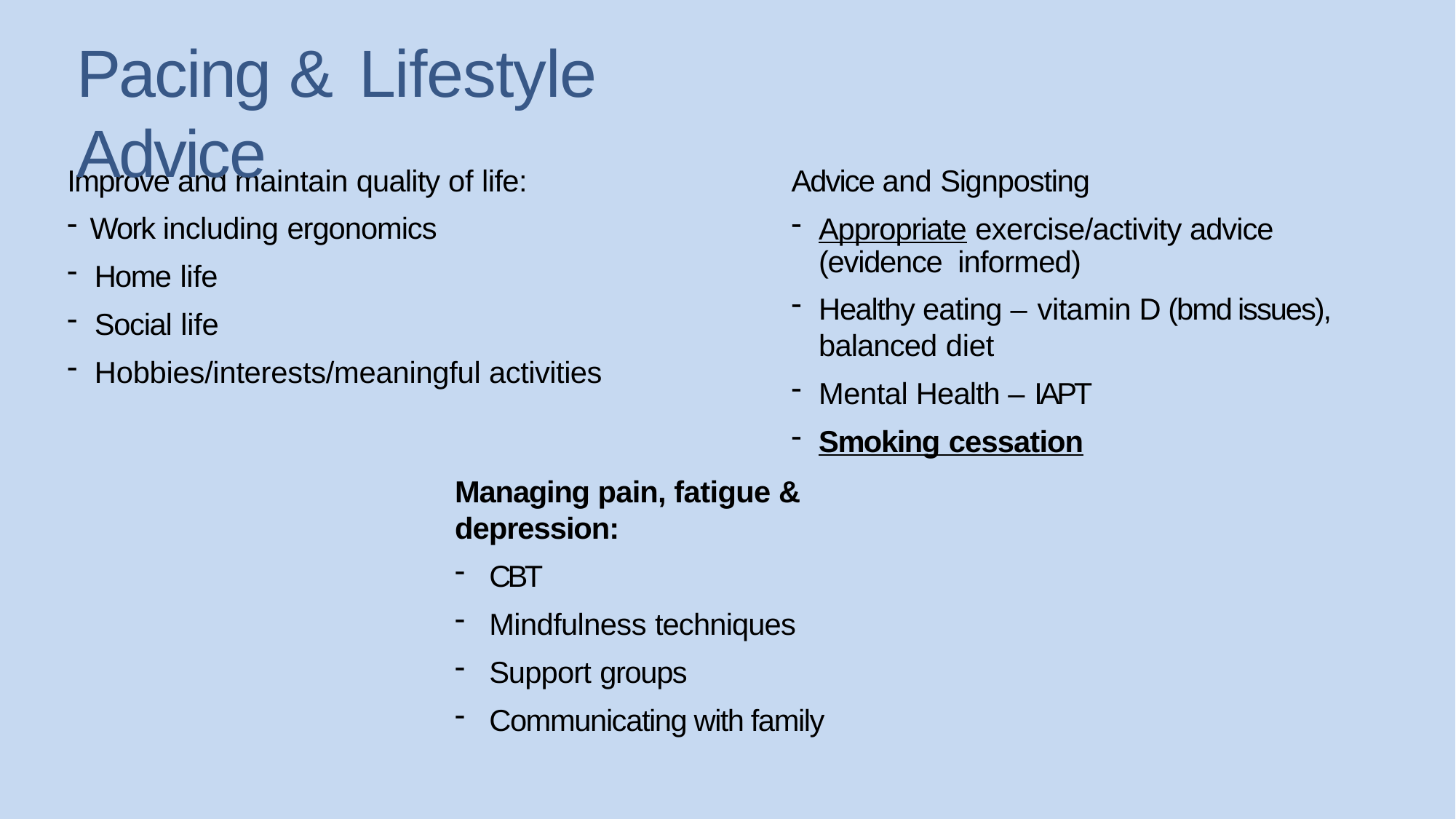

# Pacing & Lifestyle Advice
Advice and Signposting
Appropriate exercise/activity advice (evidence  informed)
Healthy eating – vitamin D (bmd issues), balanced diet
Mental Health – IAPT
Smoking cessation
Improve and maintain quality of life:
Work including ergonomics
Home life
Social life
Hobbies/interests/meaningful activities
Managing pain, fatigue & depression:
CBT
Mindfulness techniques
Support groups
Communicating with family